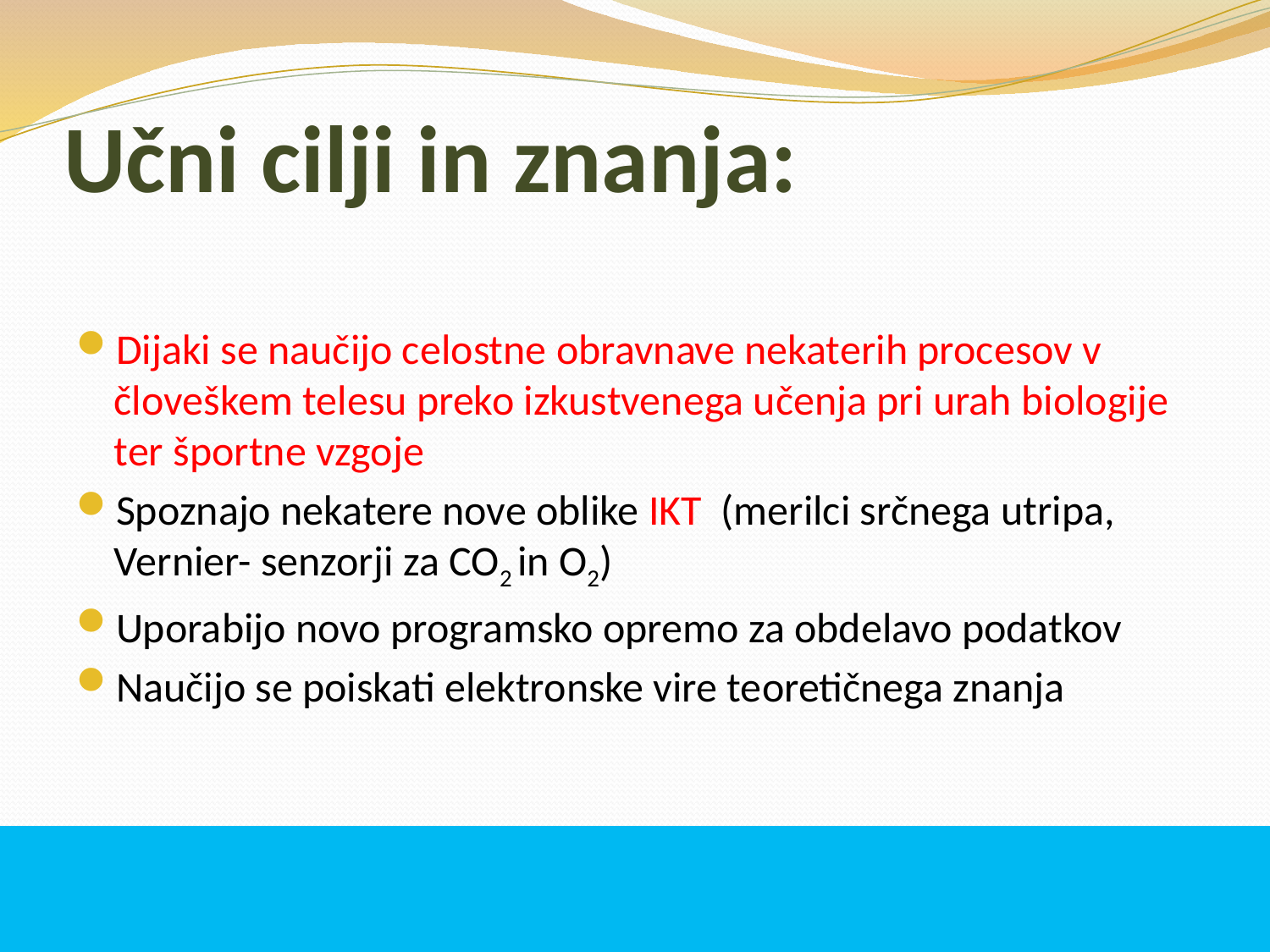

# Učni cilji in znanja:
Dijaki se naučijo celostne obravnave nekaterih procesov v človeškem telesu preko izkustvenega učenja pri urah biologije ter športne vzgoje
Spoznajo nekatere nove oblike IKT  (merilci srčnega utripa, Vernier- senzorji za CO2 in O2)
Uporabijo novo programsko opremo za obdelavo podatkov
Naučijo se poiskati elektronske vire teoretičnega znanja